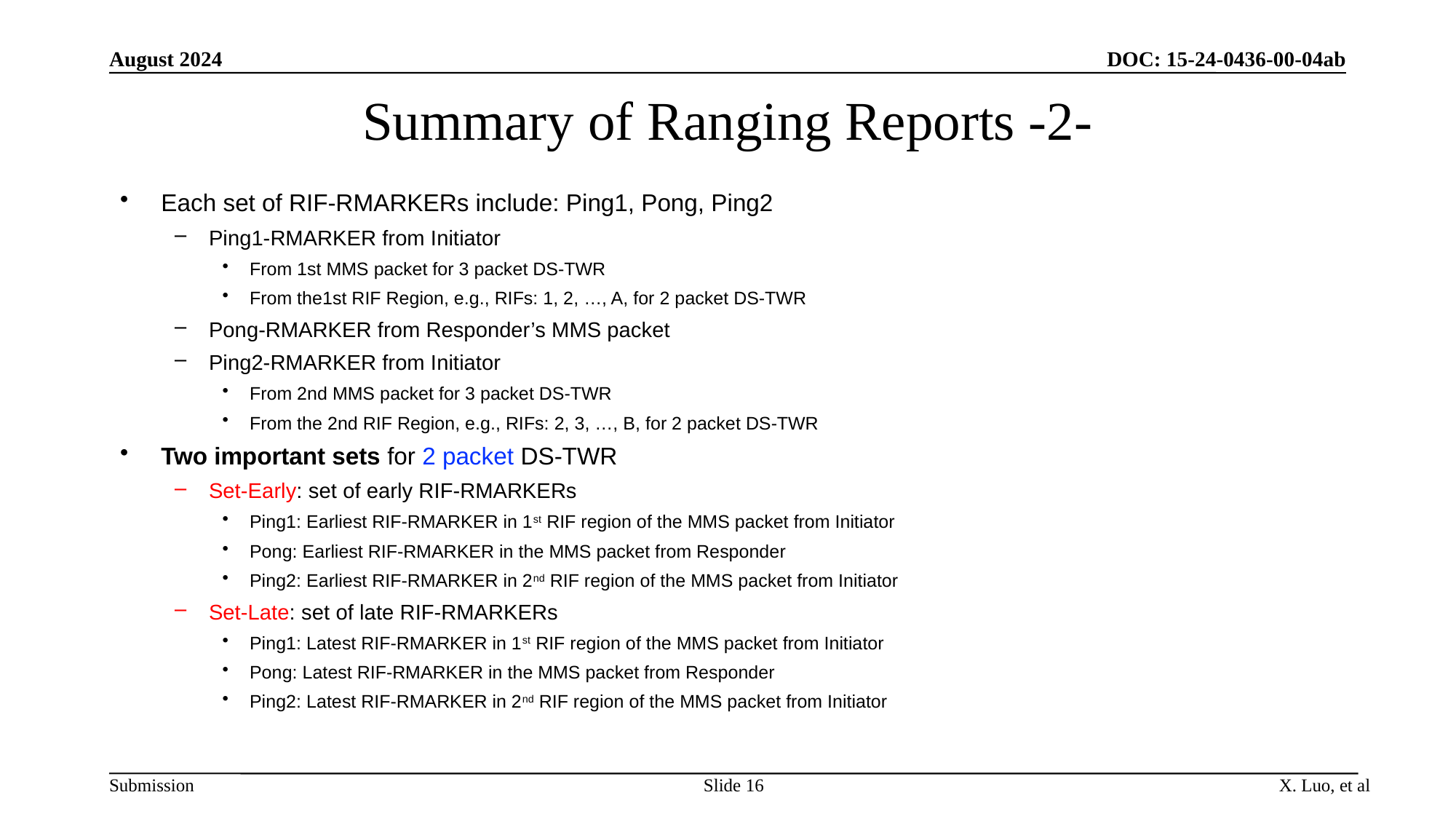

August 2024
DOC: 15-24-0436-00-04ab
# Summary of Ranging Reports -2-
Each set of RIF-RMARKERs include: Ping1, Pong, Ping2
Ping1-RMARKER from Initiator
From 1st MMS packet for 3 packet DS-TWR
From the1st RIF Region, e.g., RIFs: 1, 2, …, A, for 2 packet DS-TWR
Pong-RMARKER from Responder’s MMS packet
Ping2-RMARKER from Initiator
From 2nd MMS packet for 3 packet DS-TWR
From the 2nd RIF Region, e.g., RIFs: 2, 3, …, B, for 2 packet DS-TWR
Two important sets for 2 packet DS-TWR
Set-Early: set of early RIF-RMARKERs
Ping1: Earliest RIF-RMARKER in 1st RIF region of the MMS packet from Initiator
Pong: Earliest RIF-RMARKER in the MMS packet from Responder
Ping2: Earliest RIF-RMARKER in 2nd RIF region of the MMS packet from Initiator
Set-Late: set of late RIF-RMARKERs
Ping1: Latest RIF-RMARKER in 1st RIF region of the MMS packet from Initiator
Pong: Latest RIF-RMARKER in the MMS packet from Responder
Ping2: Latest RIF-RMARKER in 2nd RIF region of the MMS packet from Initiator
Slide 16
X. Luo, et al